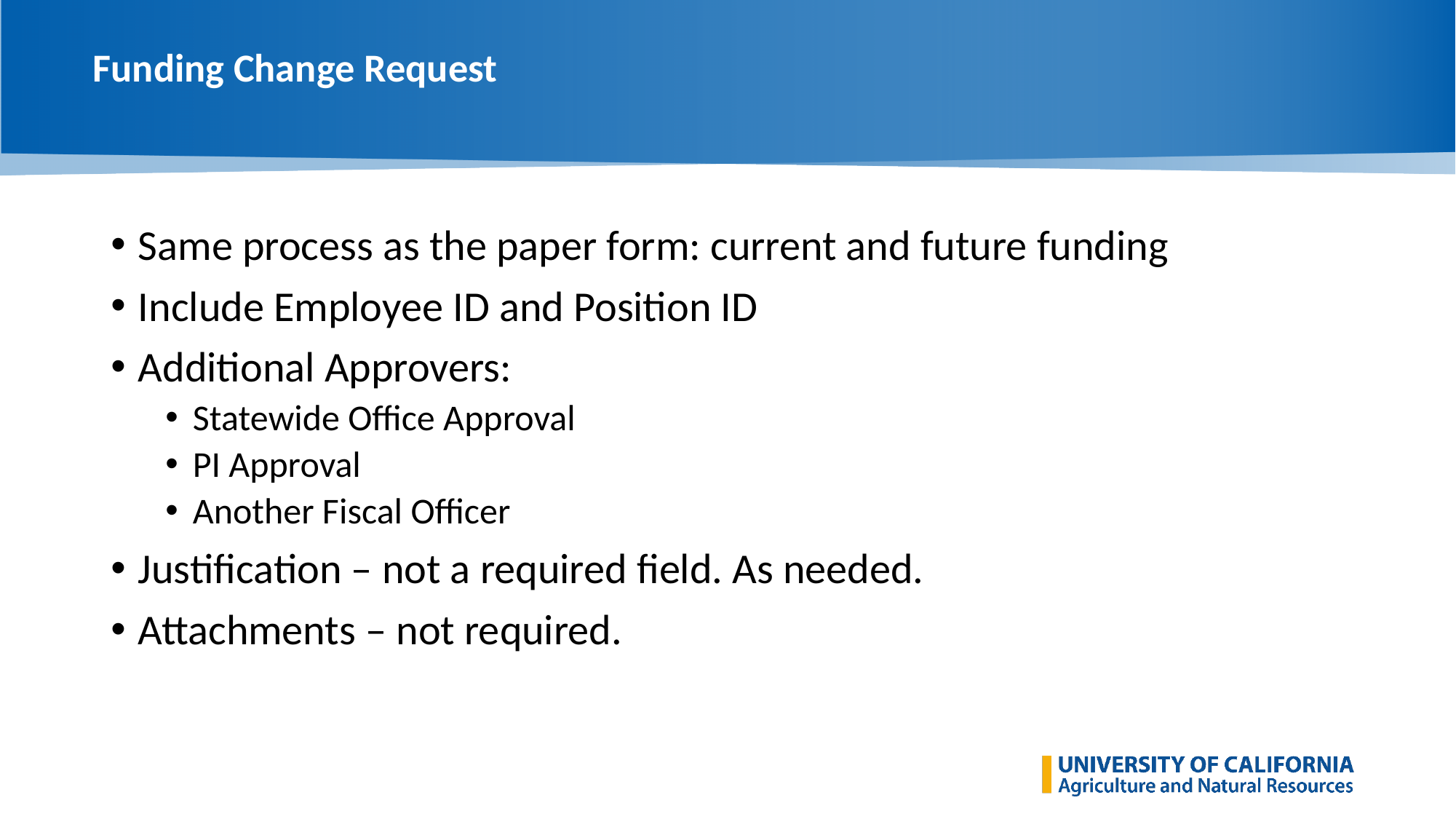

# Funding Change Request
Same process as the paper form: current and future funding
Include Employee ID and Position ID
Additional Approvers:
Statewide Office Approval
PI Approval
Another Fiscal Officer
Justification – not a required field. As needed.
Attachments – not required.